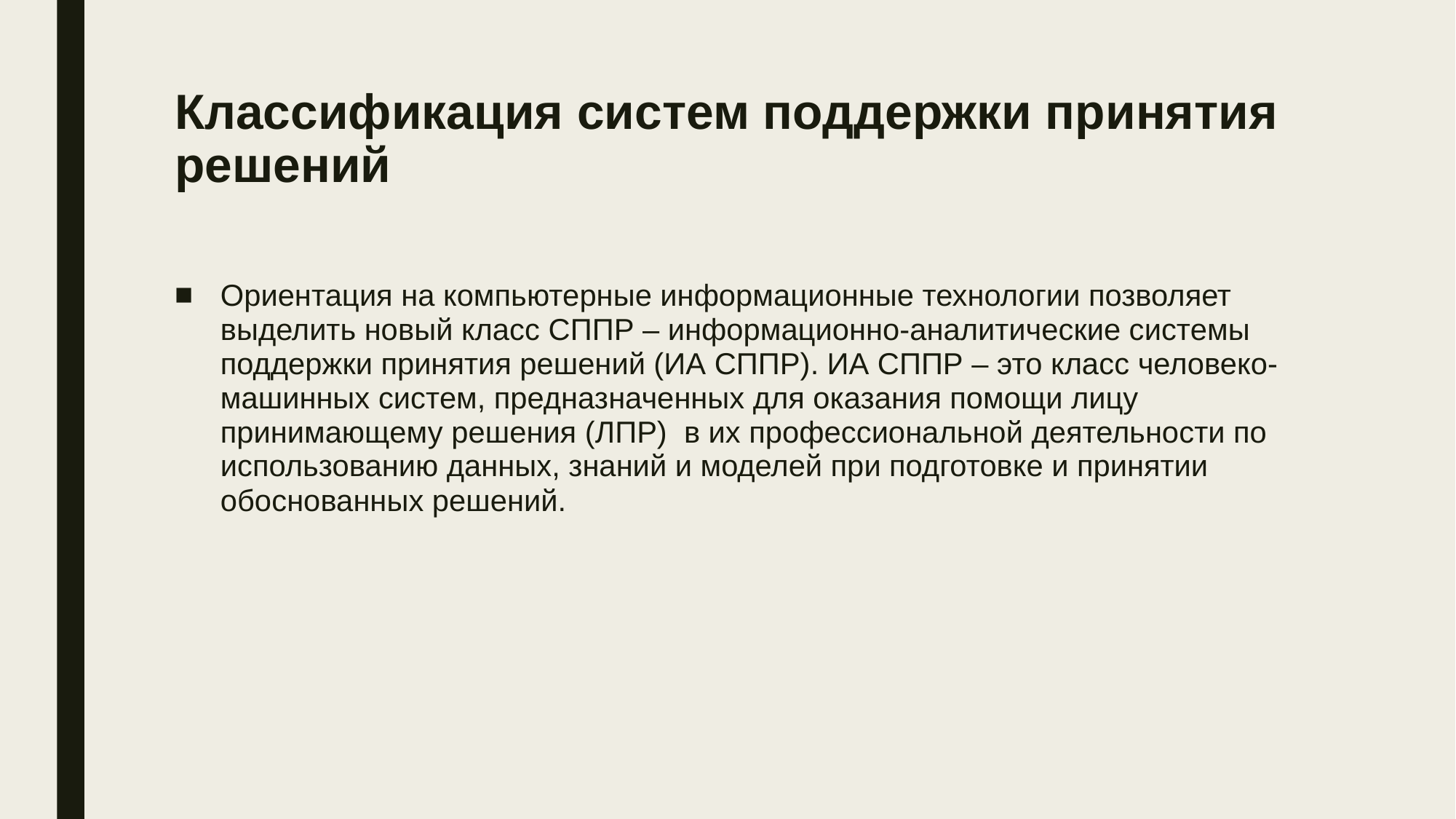

# Классификация систем поддержки принятия решений
Ориентация на компьютерные информационные технологии позволяет выделить новый класс СППР – информационно-аналитические системы поддержки принятия решений (ИА СППР). ИА СППР – это класс человеко-машинных систем, предназначенных для оказания помощи лицу принимающему решения (ЛПР)  в их профессиональной деятельности по использованию данных, знаний и моделей при подготовке и принятии обоснованных решений.